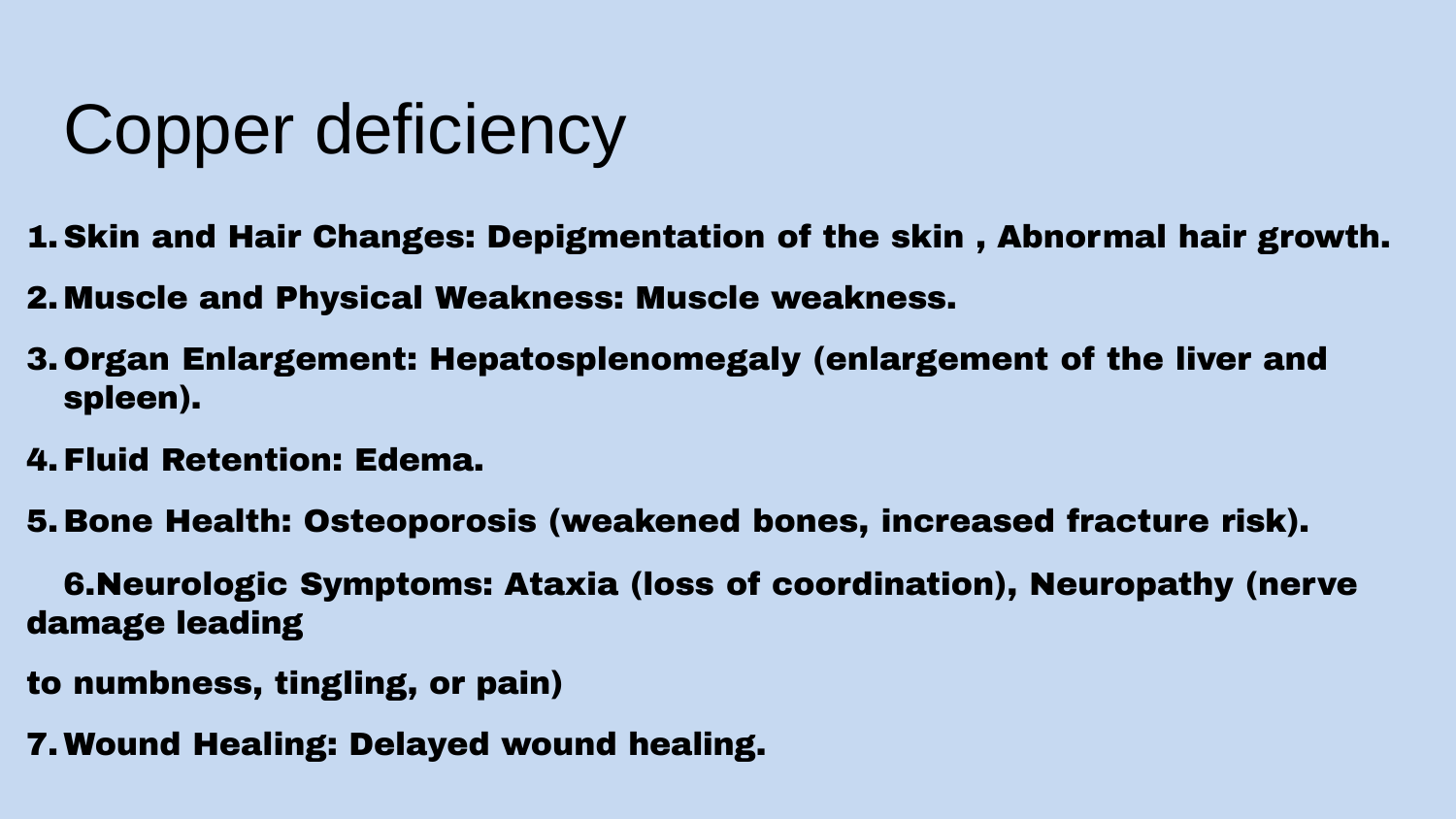

# Copper deficiency
Skin and Hair Changes: Depigmentation of the skin , Abnormal hair growth.
Muscle and Physical Weakness: Muscle weakness.
Organ Enlargement: Hepatosplenomegaly (enlargement of the liver and spleen).
Fluid Retention: Edema.
Bone Health: Osteoporosis (weakened bones, increased fracture risk).
Neurologic Symptoms: Ataxia (loss of coordination), Neuropathy (nerve damage leading
to numbness, tingling, or pain)
Wound Healing: Delayed wound healing.